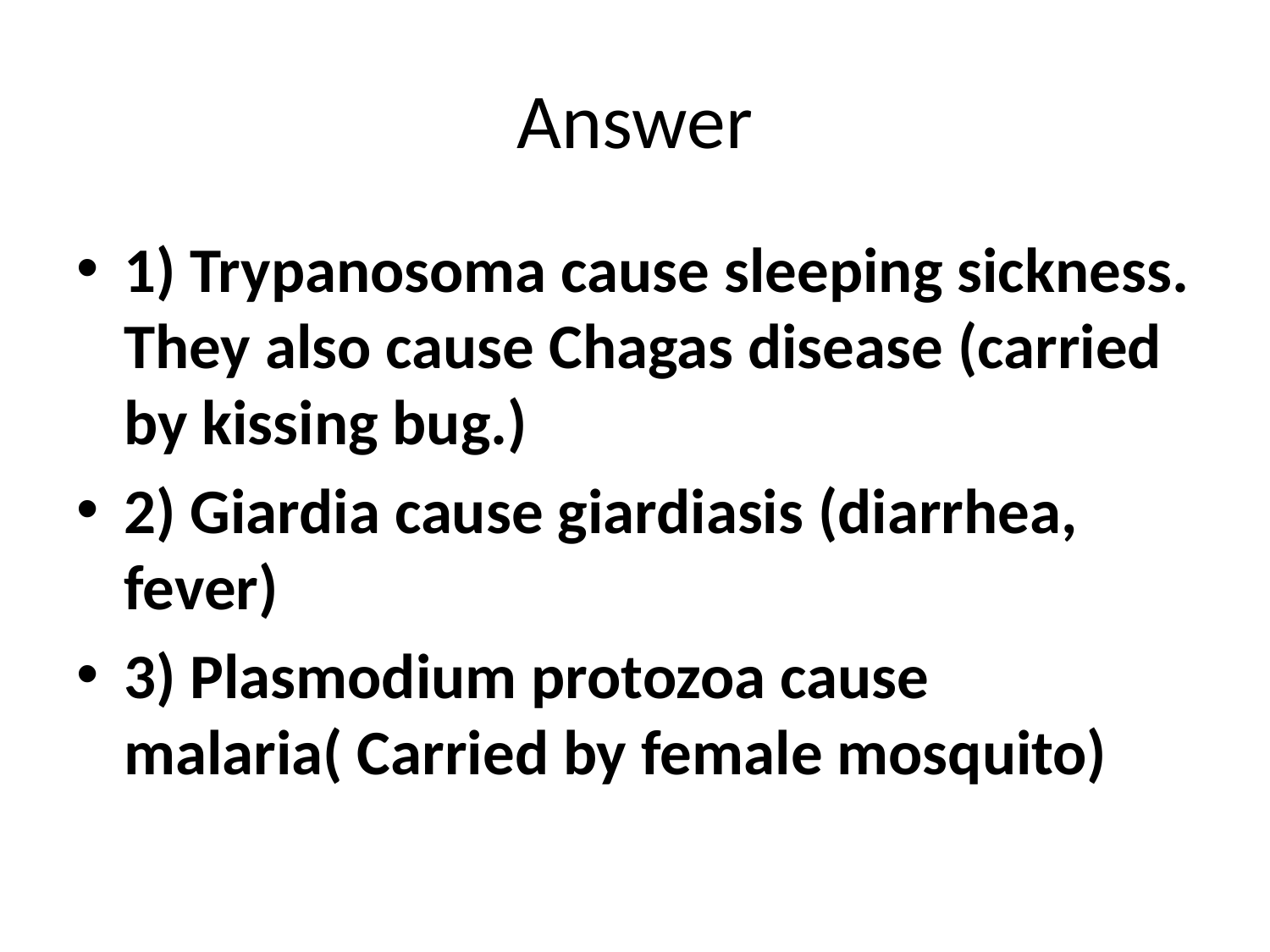

# Answer
1) Trypanosoma cause sleeping sickness. They also cause Chagas disease (carried by kissing bug.)
2) Giardia cause giardiasis (diarrhea, fever)
3) Plasmodium protozoa cause malaria( Carried by female mosquito)